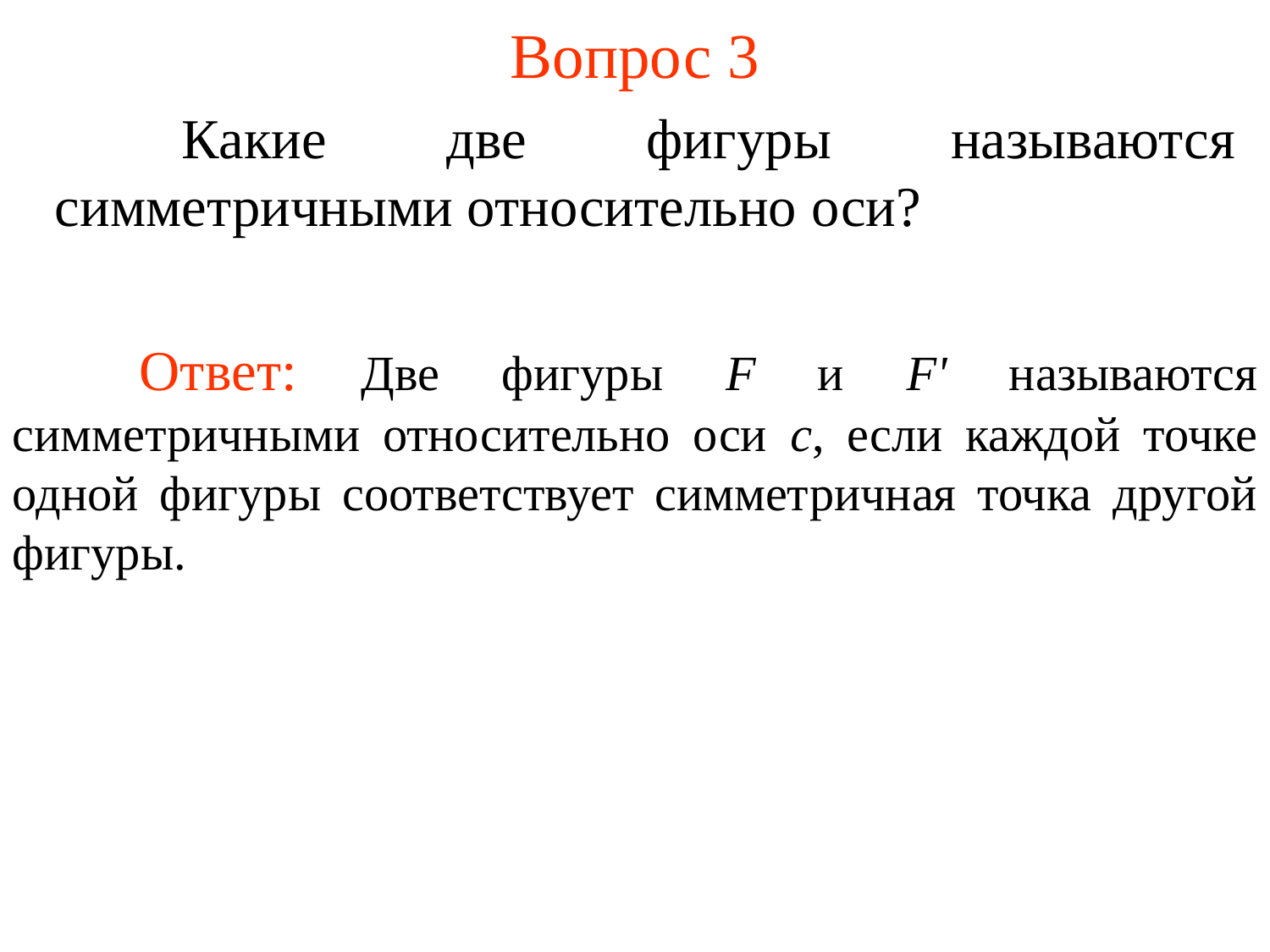

# Вопрос 3
	Какие две фигуры называются симметричными относительно оси?
	Ответ: Две фигуры F и F' называются симметричными относительно оси с, если каждой точке одной фигуры соответствует симметричная точка другой фигуры.